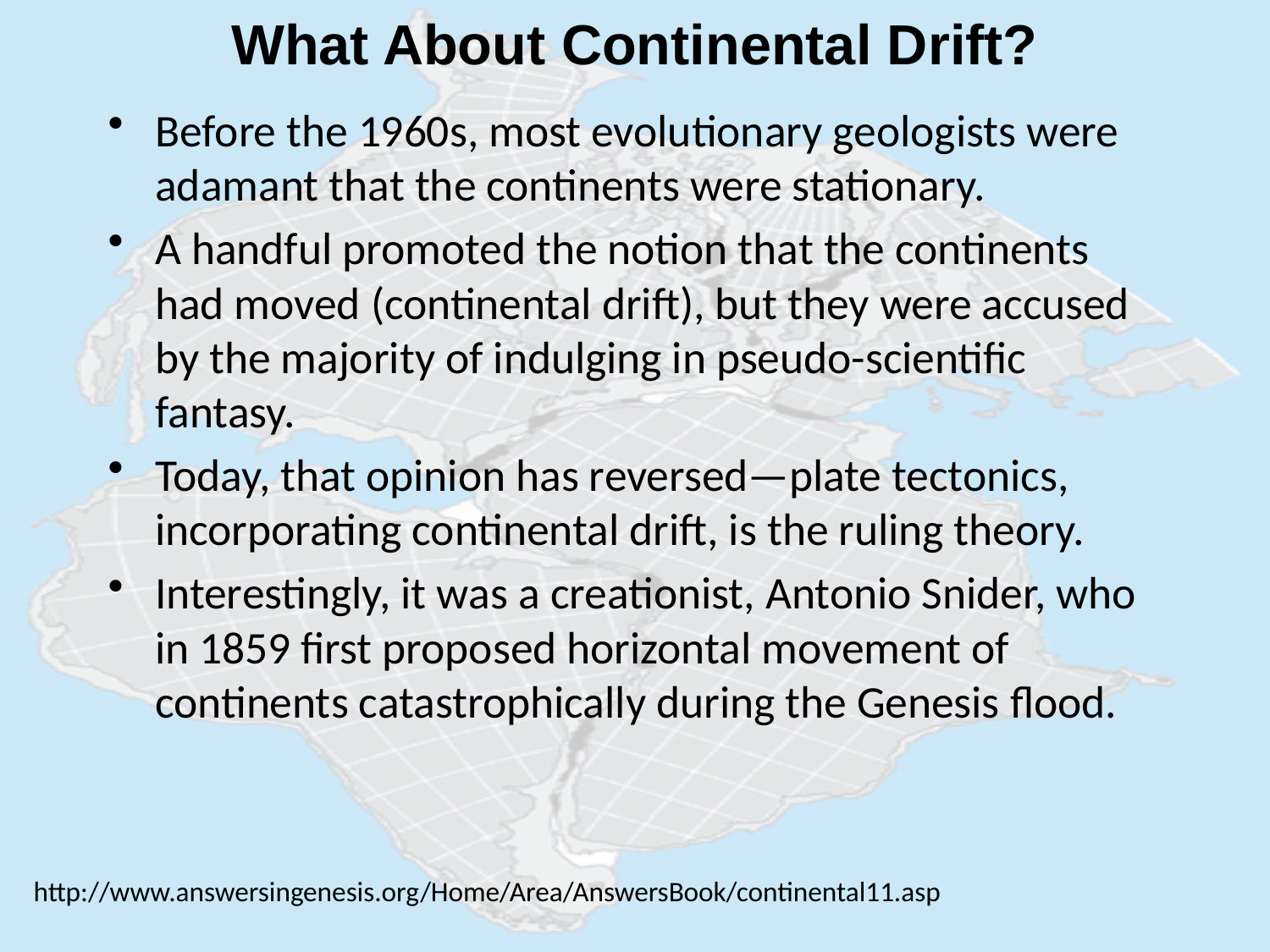

# What About Continental Drift?
Before the 1960s, most evolutionary geologists were adamant that the continents were stationary.
A handful promoted the notion that the continents had moved (continental drift), but they were accused by the majority of indulging in pseudo-scientific fantasy.
Today, that opinion has reversed—plate tectonics, incorporating continental drift, is the ruling theory.
Interestingly, it was a creationist, Antonio Snider, who in 1859 first proposed horizontal movement of continents catastrophically during the Genesis flood.
http://www.answersingenesis.org/Home/Area/AnswersBook/continental11.asp